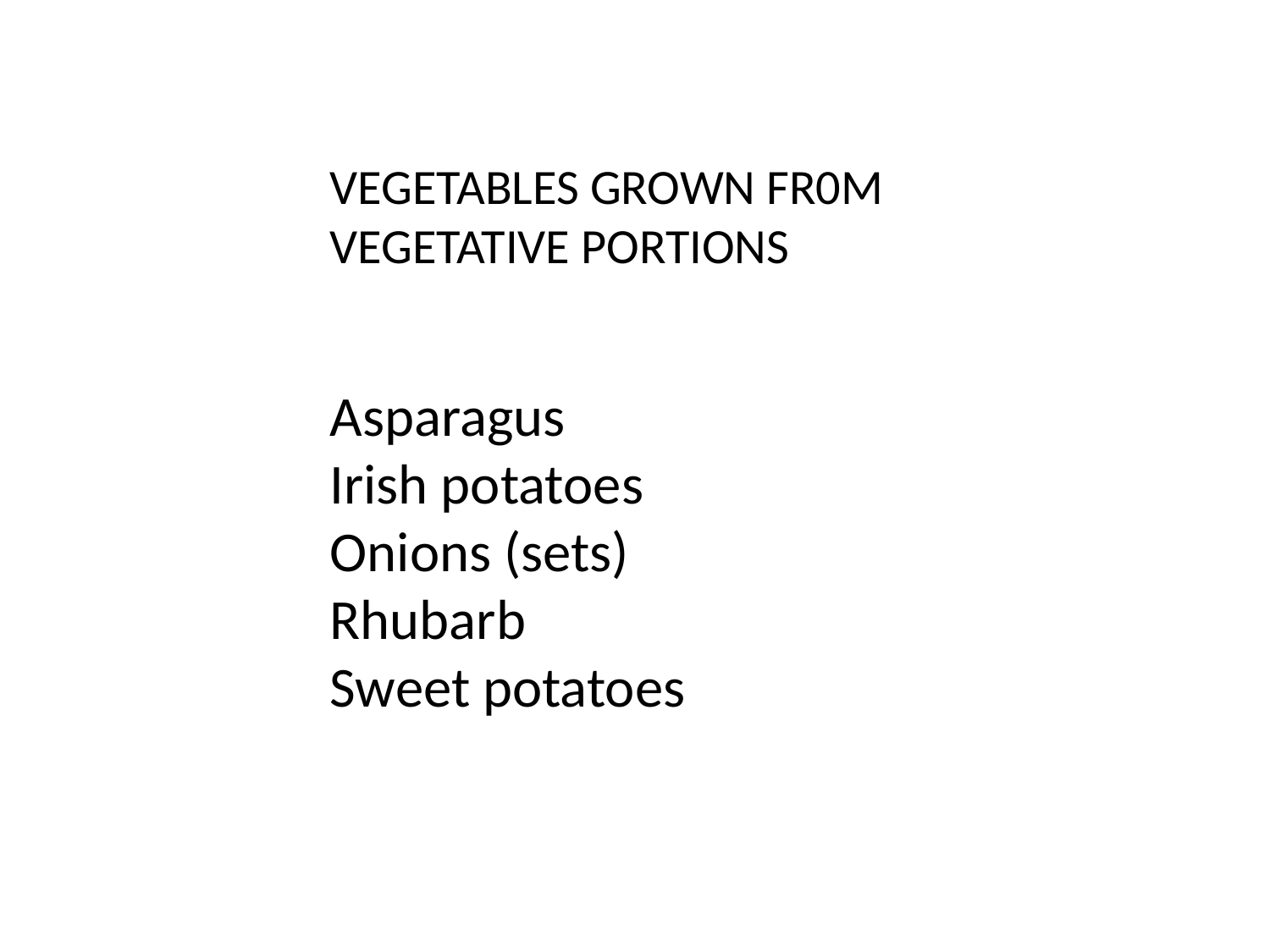

VEGETABLES GROWN FR0M VEGETATIVE PORTIONS
Asparagus
Irish potatoes
Onions (sets)
Rhubarb
Sweet potatoes